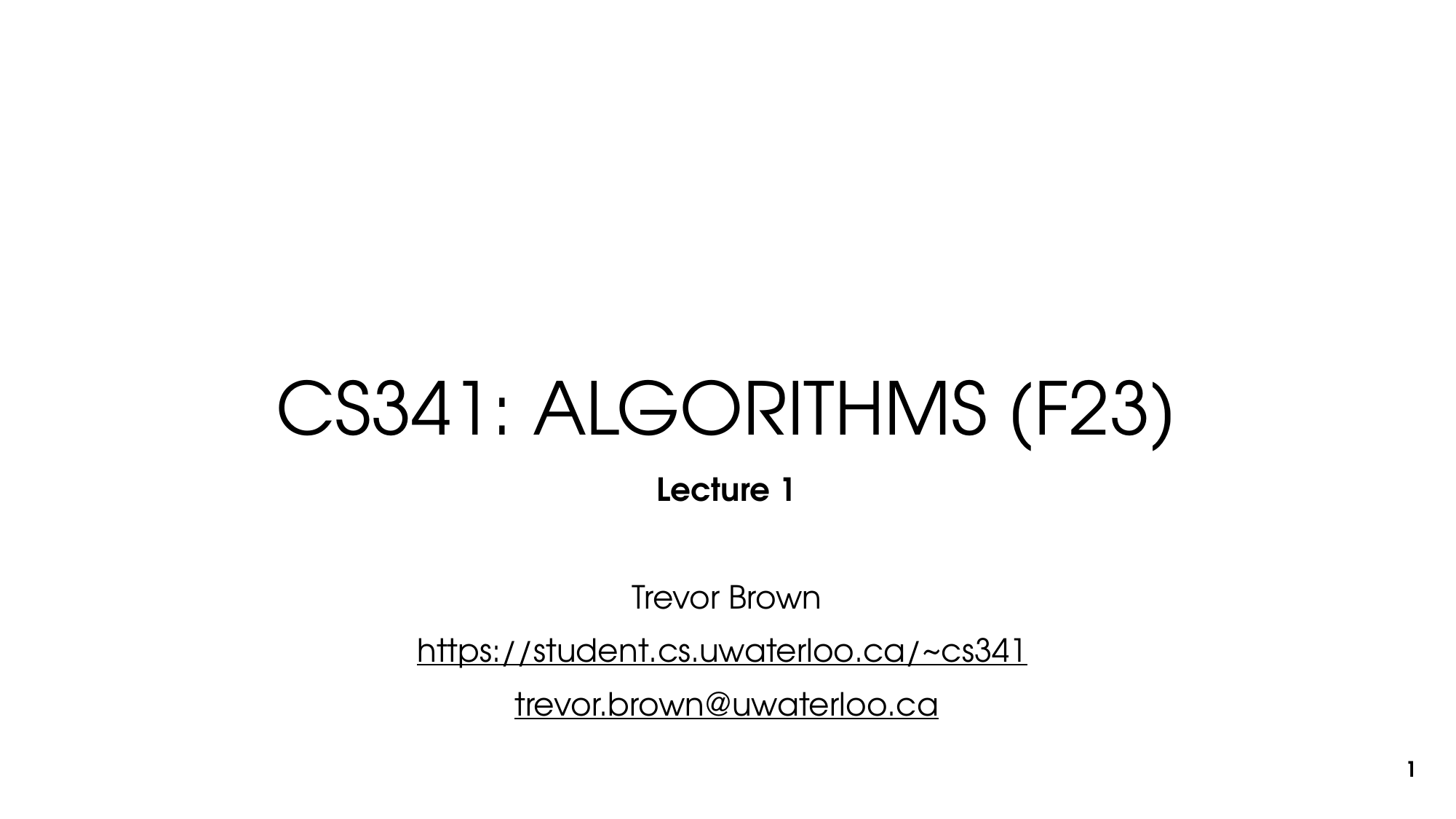

# CS341: Algorithms (F23)
Lecture 1

Trevor Brown
https://student.cs.uwaterloo.ca/~cs341
trevor.brown@uwaterloo.ca
1